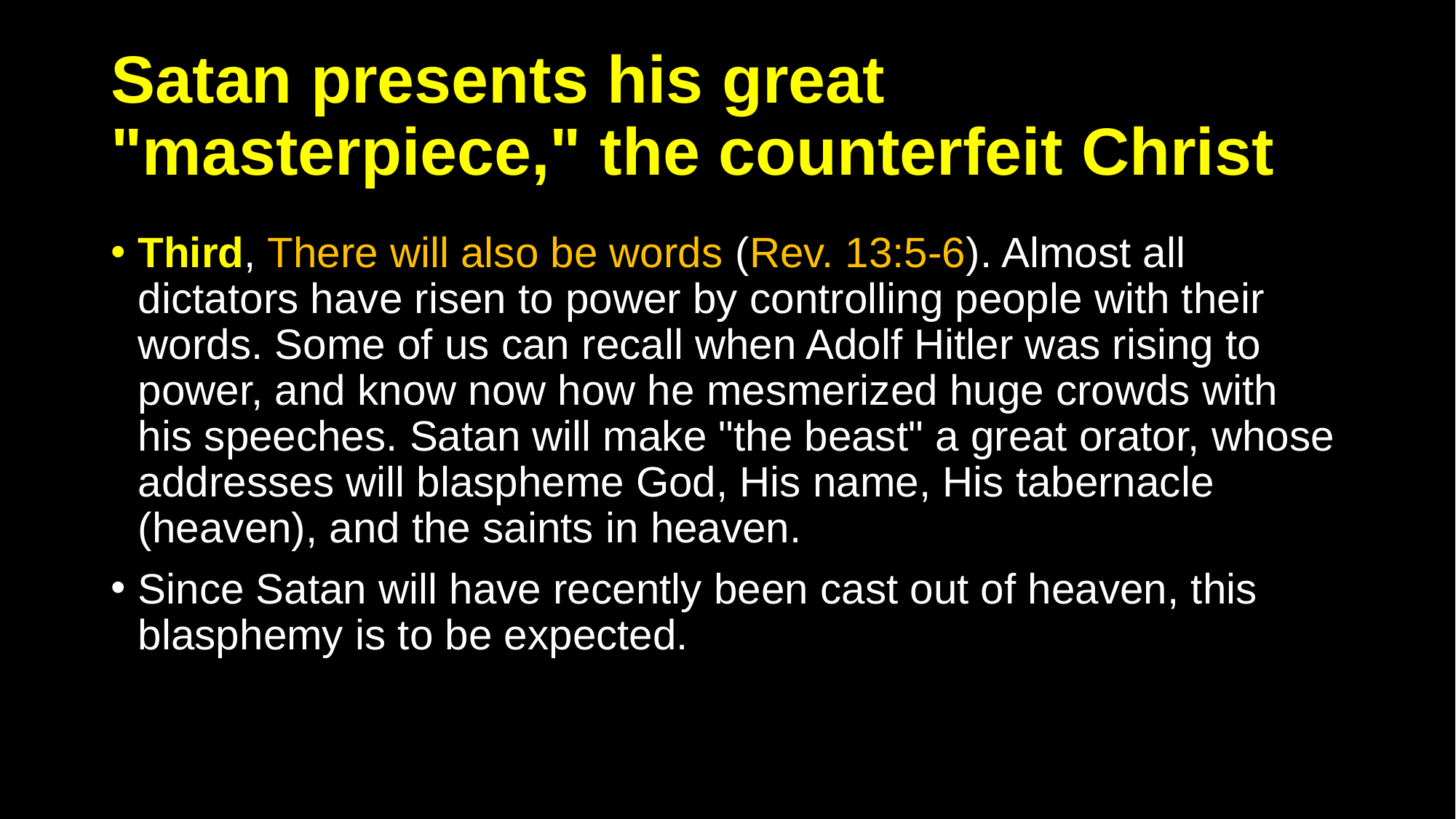

# Satan presents his great "masterpiece," the counterfeit Christ
Third, There will also be words (Rev. 13:5-6). Almost all dictators have risen to power by controlling people with their words. Some of us can recall when Adolf Hitler was rising to power, and know now how he mesmerized huge crowds with his speeches. Satan will make "the beast" a great orator, whose addresses will blaspheme God, His name, His tabernacle (heaven), and the saints in heaven.
Since Satan will have recently been cast out of heaven, this blasphemy is to be expected.